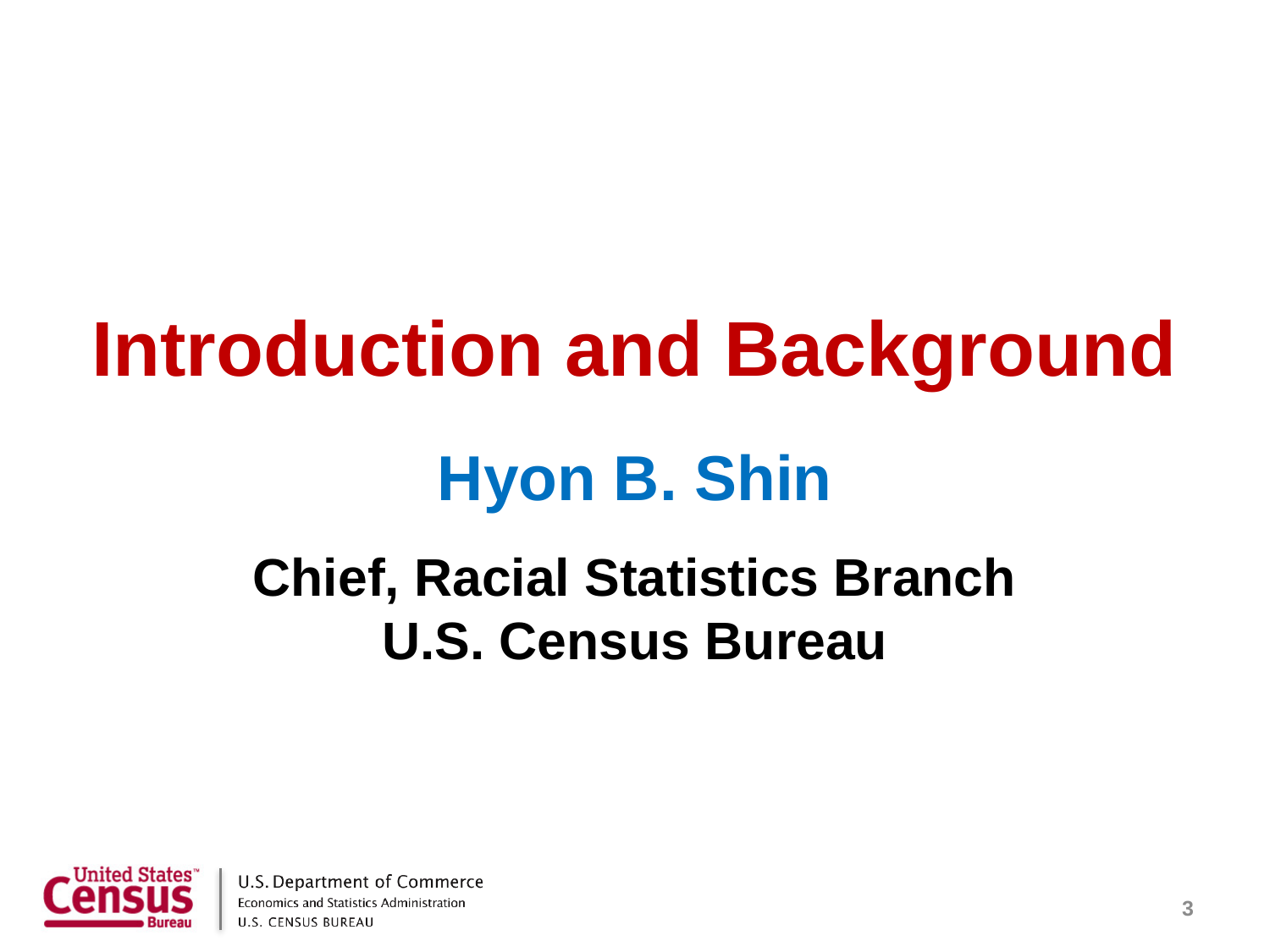

# Introduction and Background
Hyon B. Shin

Chief, Racial Statistics Branch
U.S. Census Bureau
3